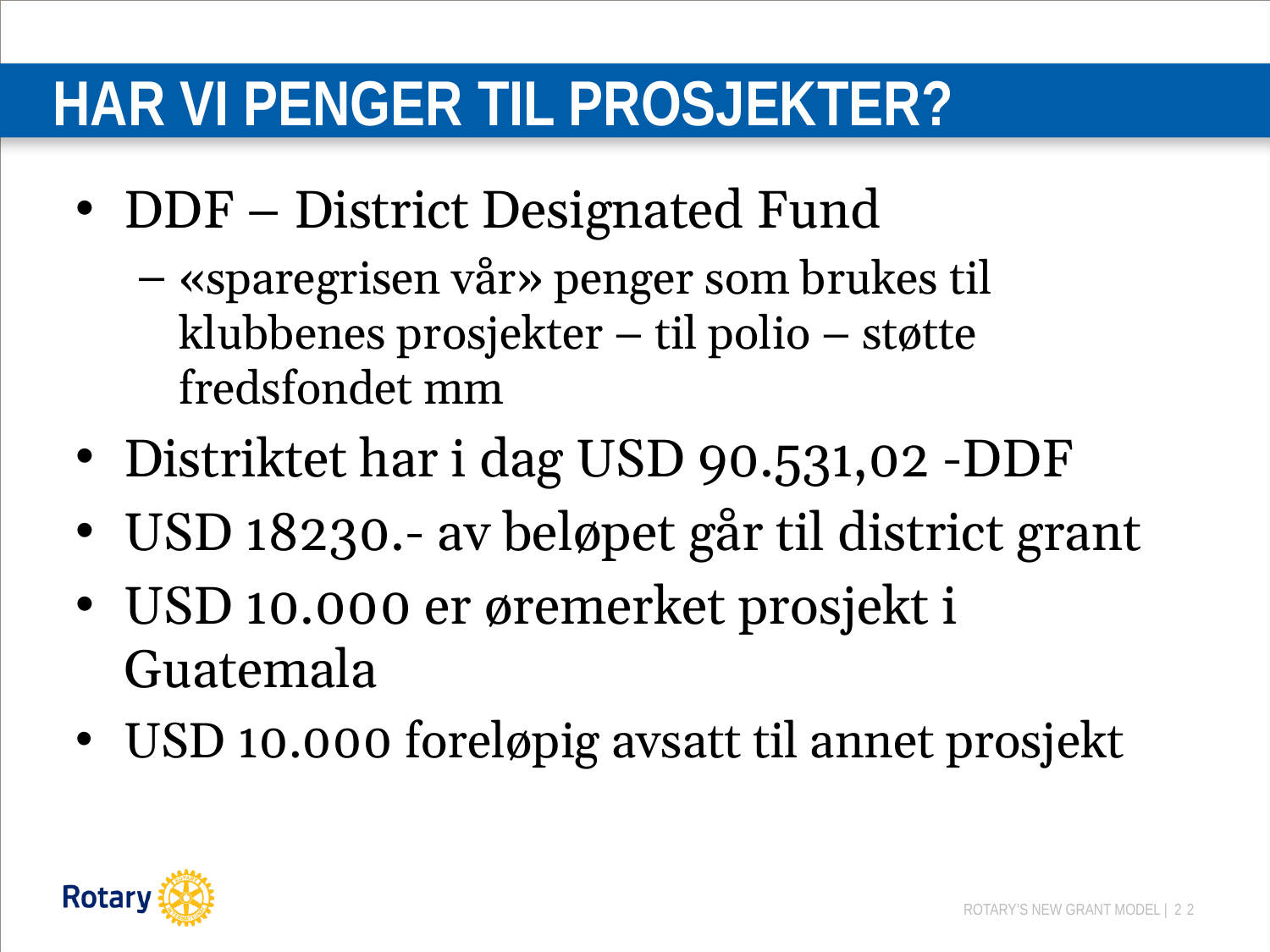

# HAR VI PENGER TIL PROSJEKTER?
DDF – District Designated Fund
«sparegrisen vår» penger som brukes til klubbenes prosjekter – til polio – støtte fredsfondet mm
Distriktet har i dag USD 90.531,02 -DDF
USD 18230.- av beløpet går til district grant
USD 10.000 er øremerket prosjekt i Guatemala
USD 10.000 foreløpig avsatt til annet prosjekt